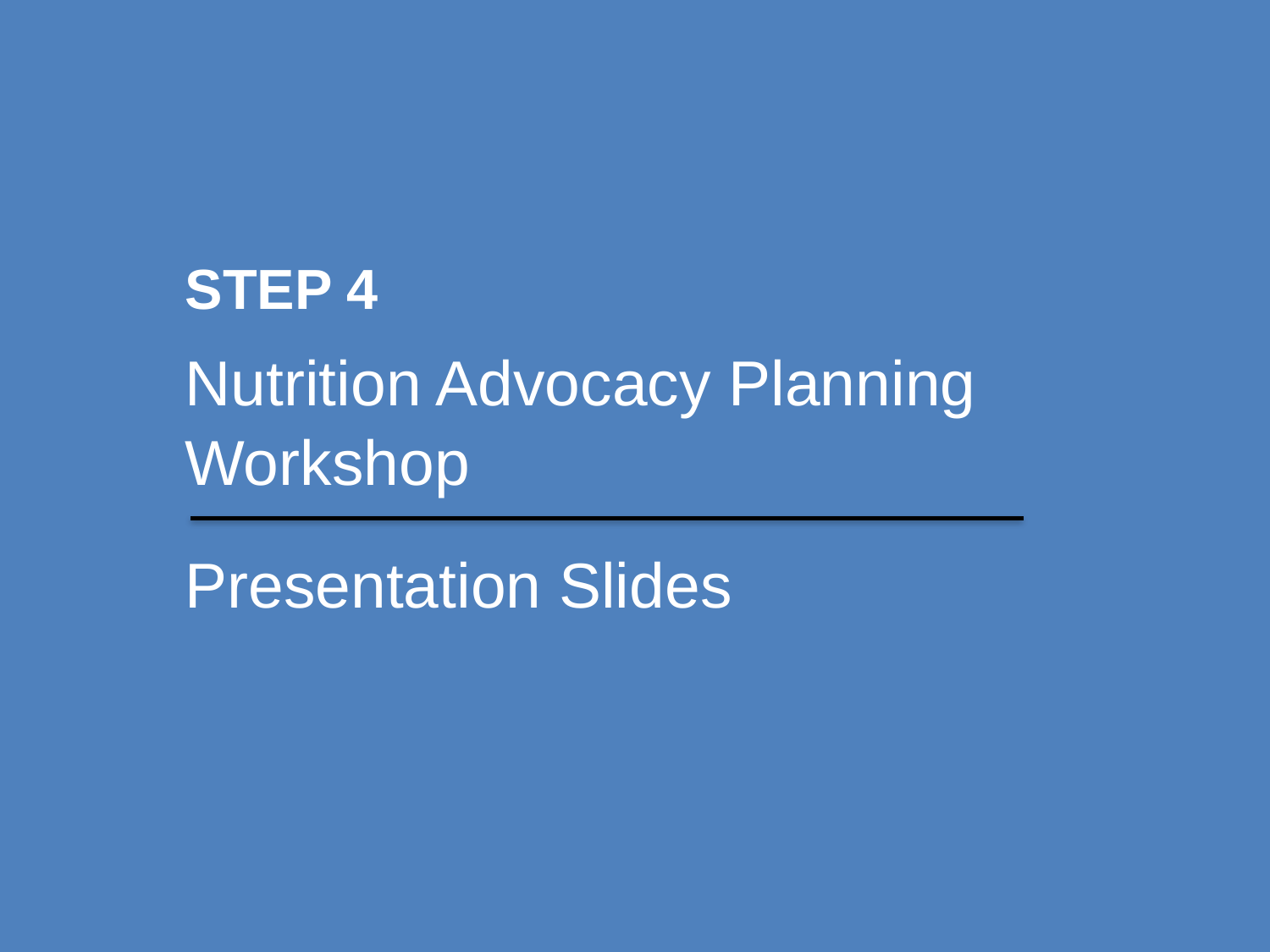

STEP 4
Nutrition Advocacy Planning Workshop
Presentation Slides